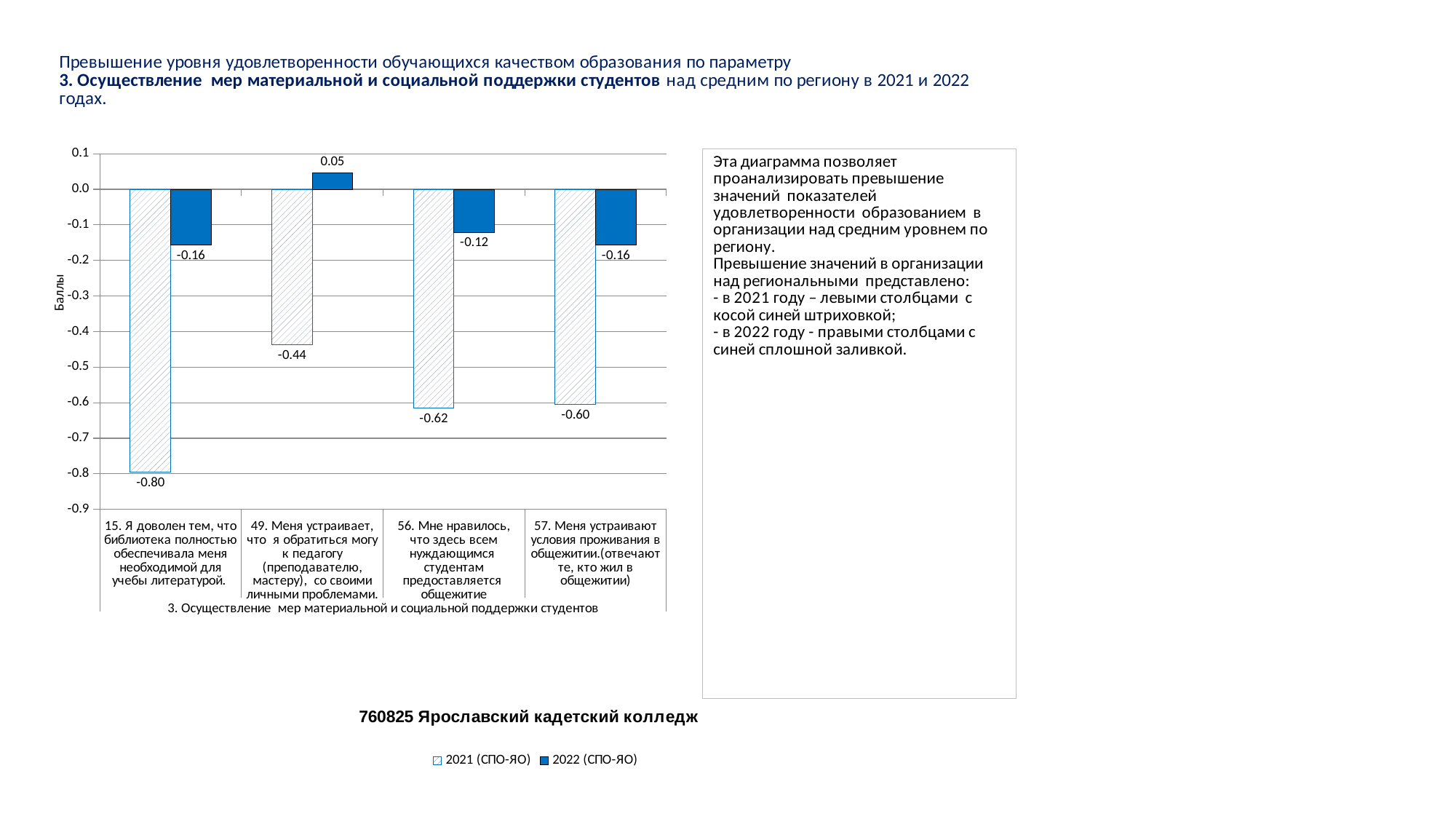

### Chart

| Category | 2021 (СПО-ЯО) | 2022 (СПО-ЯО) |
|---|---|---|
| 15. Я доволен тем, что библиотека полностью обеспечивала меня необходимой для учебы литературой.  | -0.7953169887185454 | -0.15637006272777043 |
| 49. Меня устраивает, что  я обратиться могу к педагогу (преподавателю, мастеру),  со своими личными проблемами. | -0.43623953155991213 | 0.04534370925455811 |
| 56. Мне нравилось, что здесь всем нуждающимся  студентам предоставляется  общежитие | -0.6155910737428574 | -0.12070672367282498 |
| 57. Меня устраивают условия проживания в общежитии.(отвечают те, кто жил в общежитии) | -0.6045953034197487 | -0.15705571500523607 |